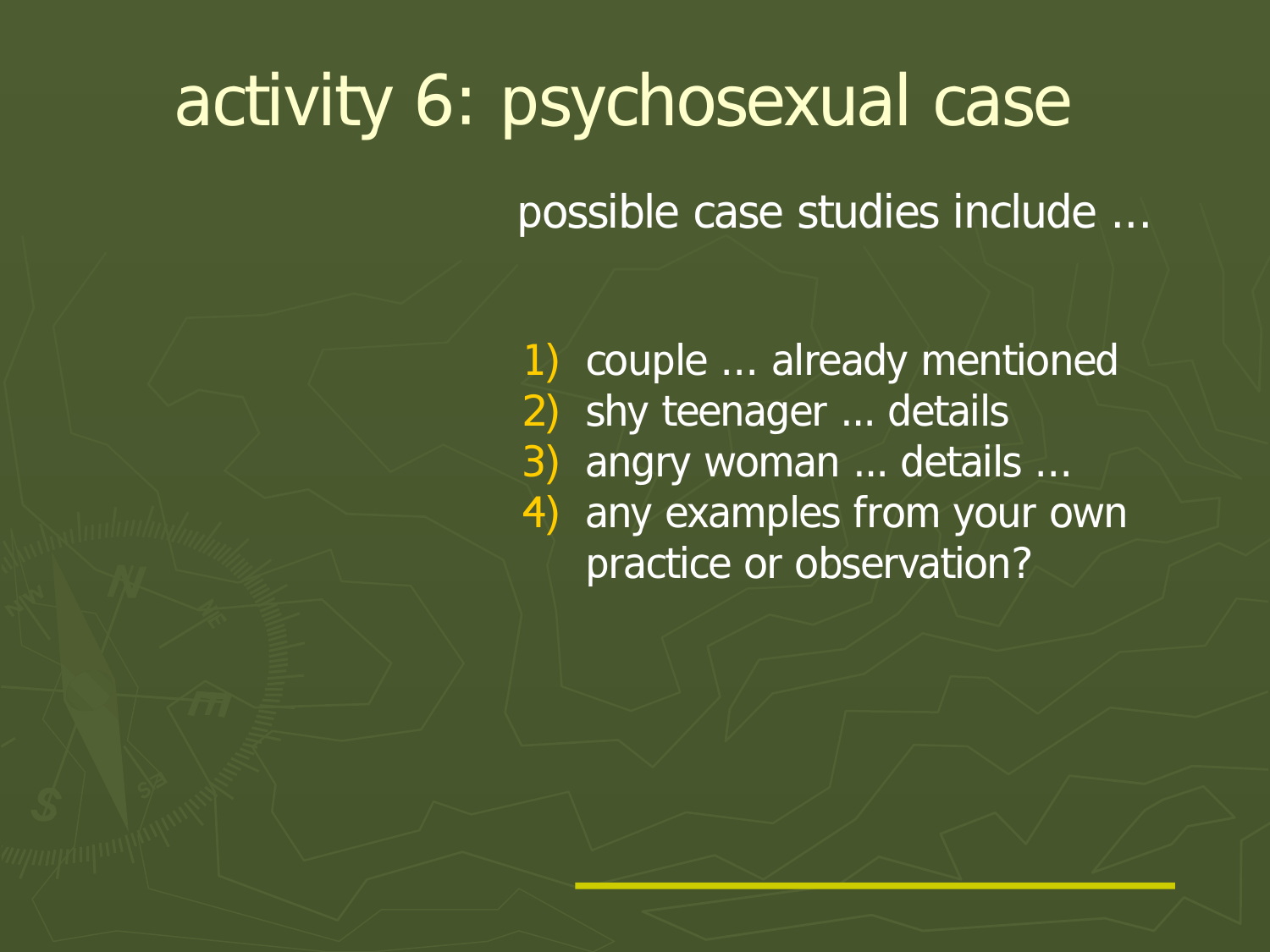

# activity 6: psychosexual case
possible case studies include ...
couple ... already mentioned
shy teenager … details
angry woman … details ...
any examples from your own practice or observation?